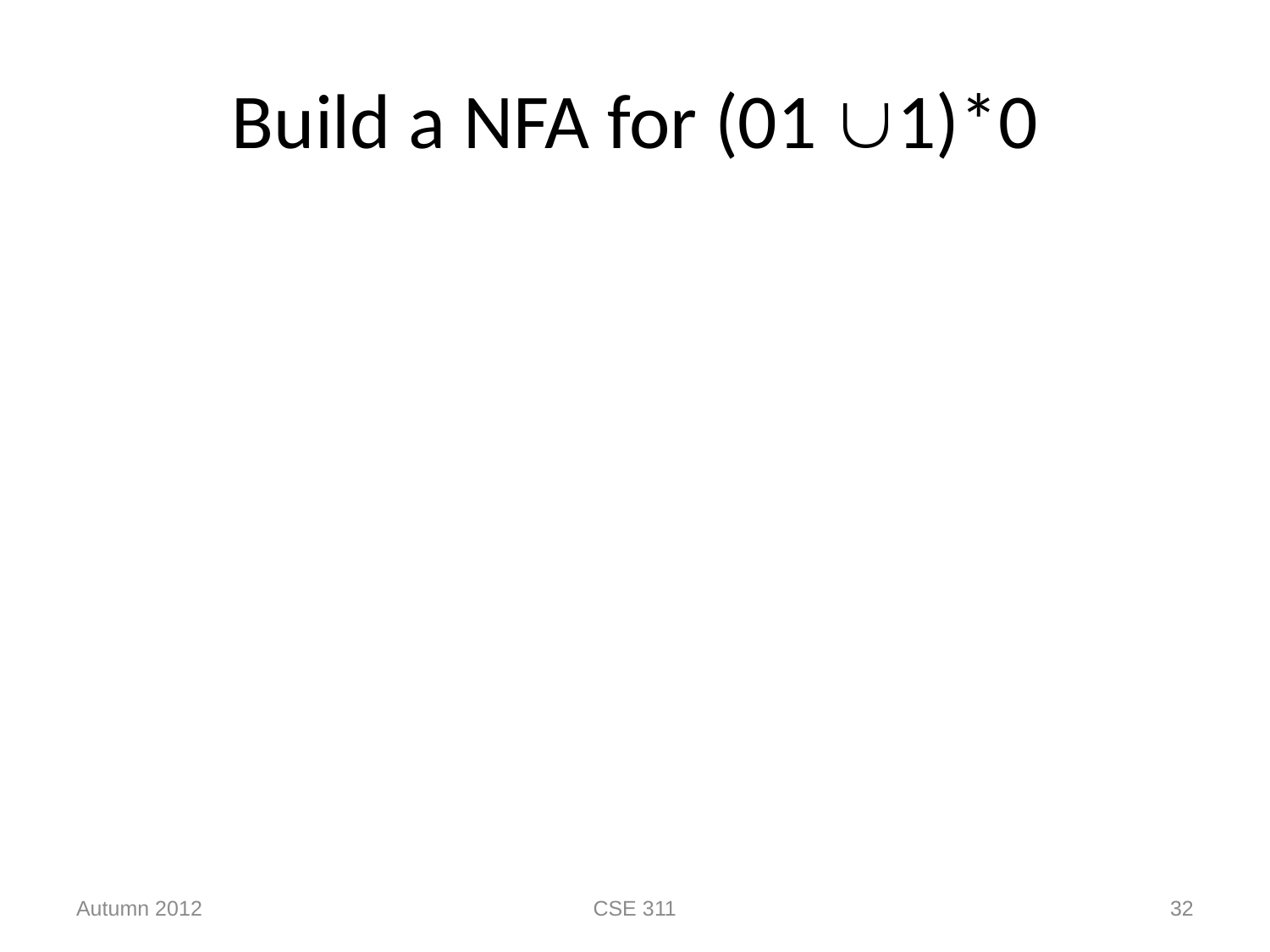

# Build a NFA for (01 ∪1)*0

Autumn 2012
CSE 311
32